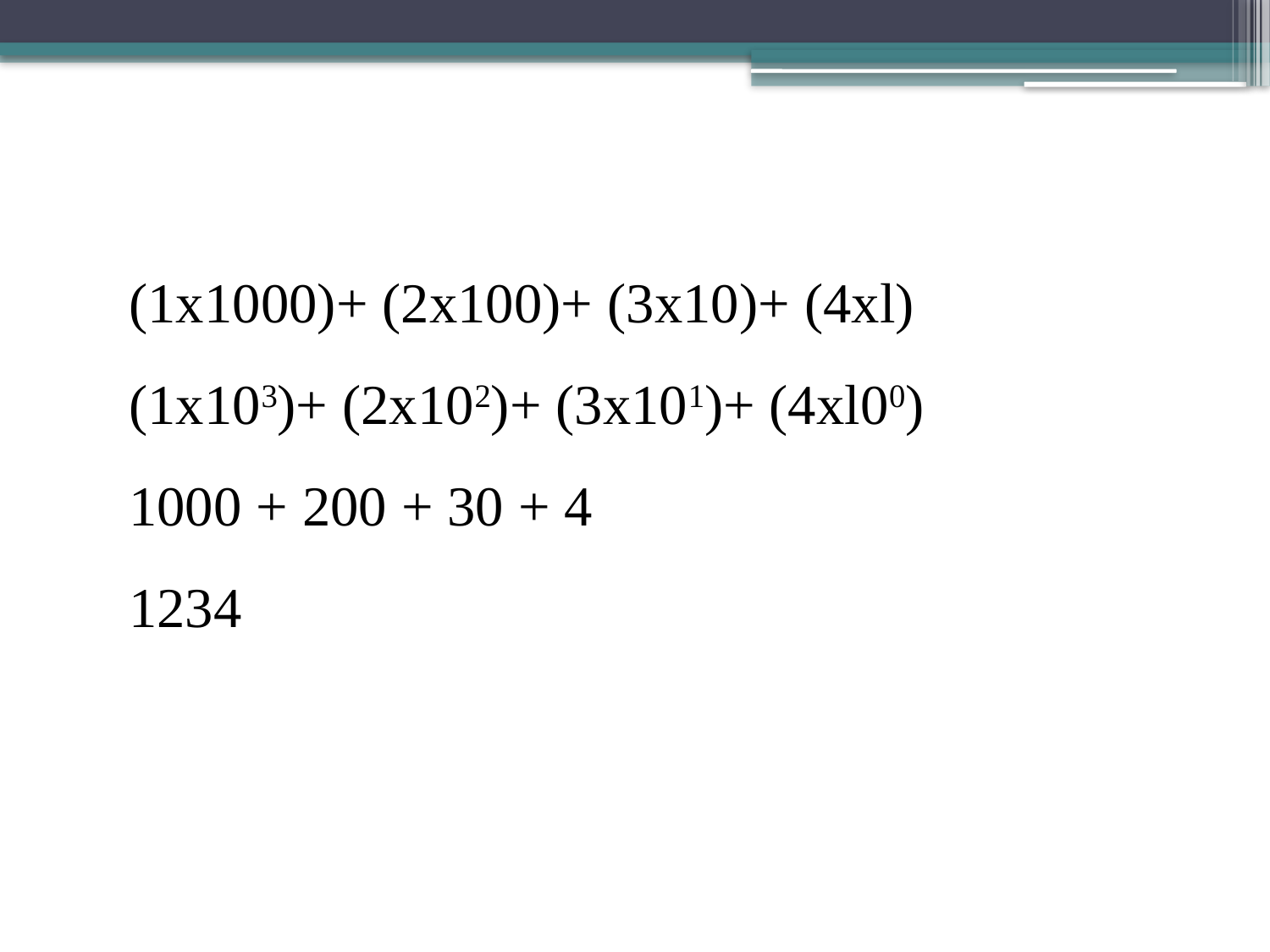

(1x1000)+ (2x100)+ (3x10)+ (4xl)
(1x103)+ (2x102)+ (3x101)+ (4xl00)
1000 + 200 + 30 + 4
1234